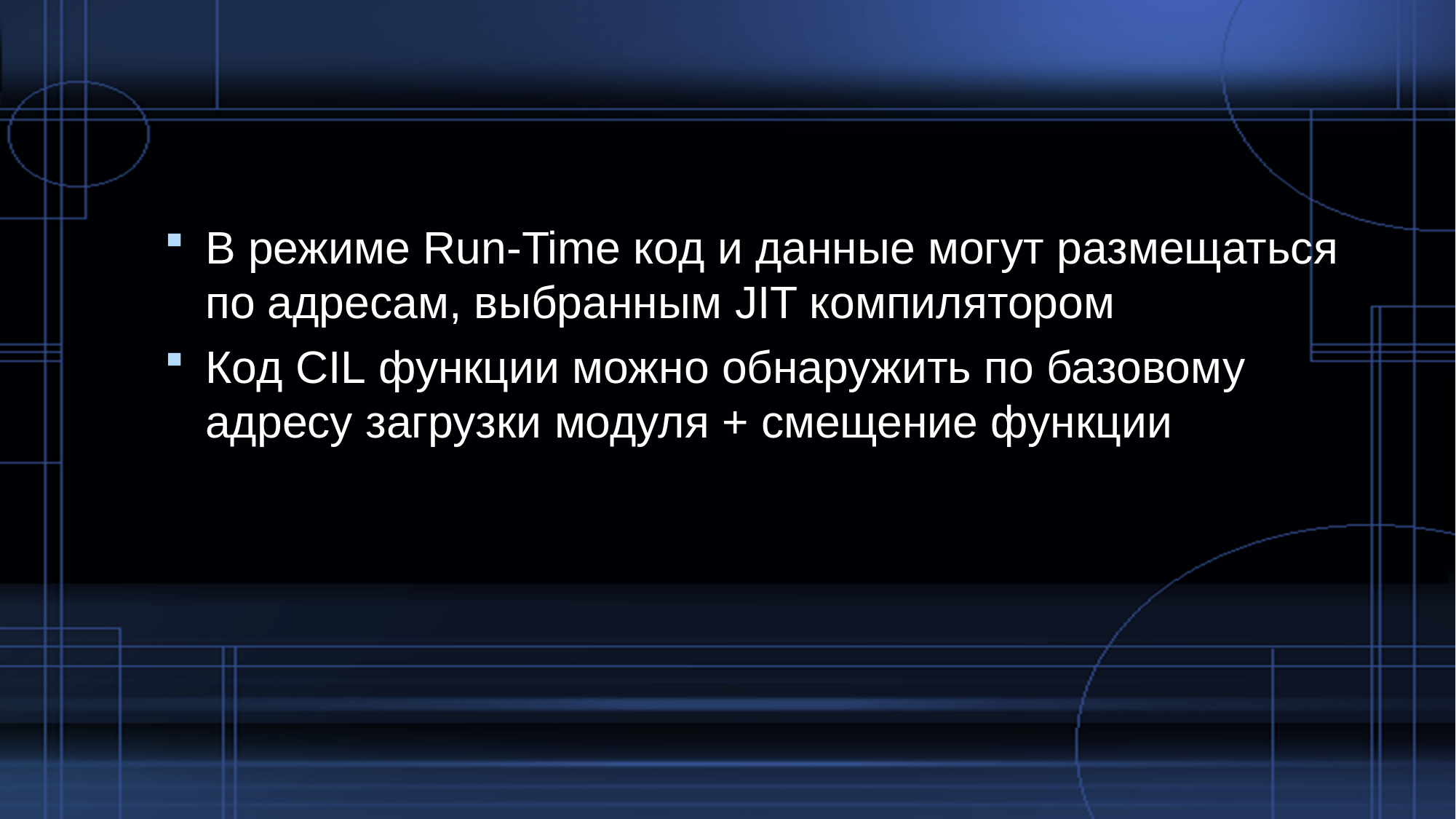

#
В режиме Run-Time код и данные могут размещаться по адресам, выбранным JIT компилятором
Код CIL функции можно обнаружить по базовому адресу загрузки модуля + смещение функции